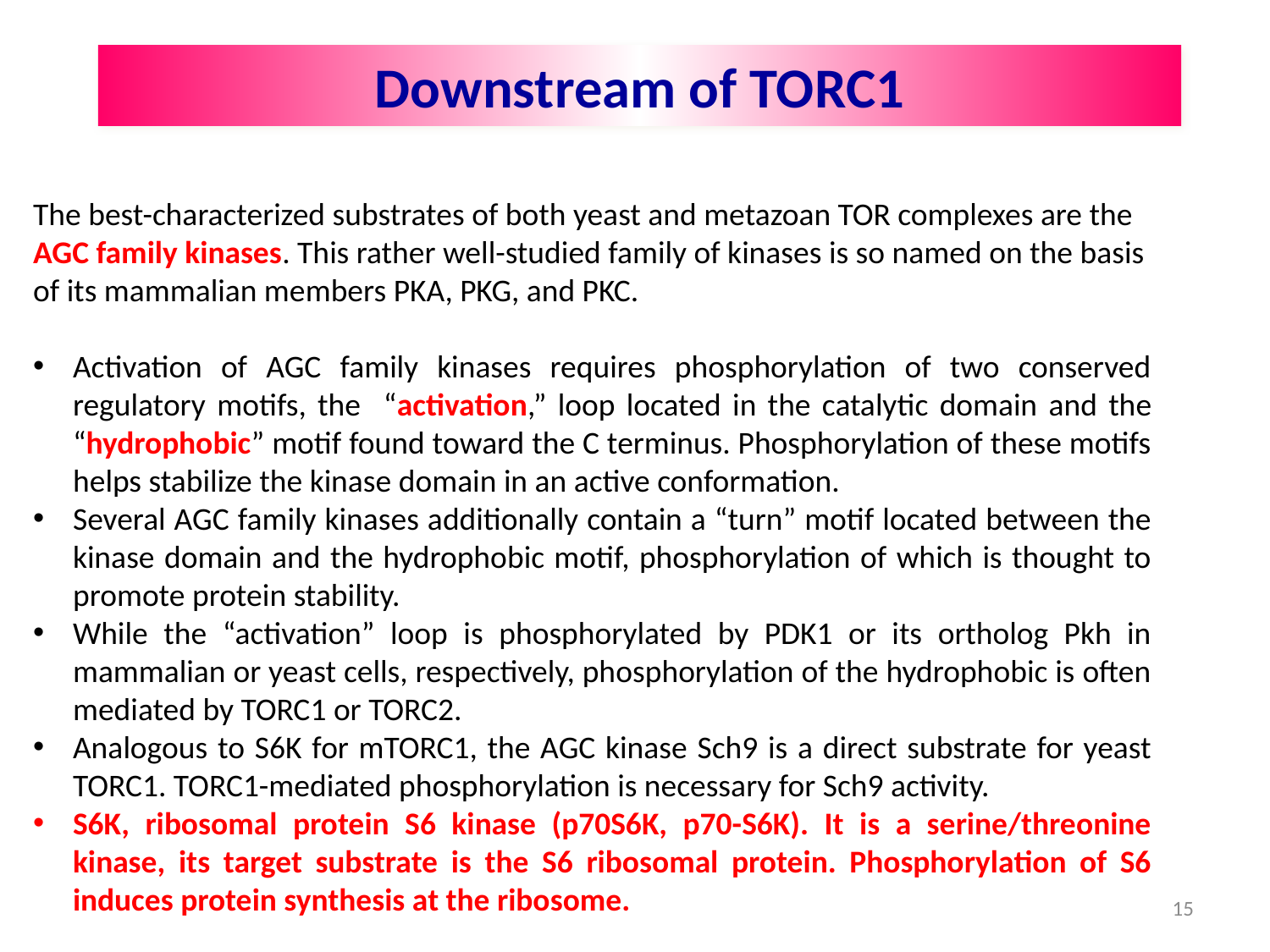

Downstream of TORC1
The best-characterized substrates of both yeast and metazoan TOR complexes are the AGC family kinases. This rather well-studied family of kinases is so named on the basis of its mammalian members PKA, PKG, and PKC.

Activation of AGC family kinases requires phosphorylation of two conserved regulatory motifs, the  “activation,” loop located in the catalytic domain and the “hydrophobic” motif found toward the C terminus. Phosphorylation of these motifs helps stabilize the kinase domain in an active conformation.
Several AGC family kinases additionally contain a “turn” motif located between the kinase domain and the hydrophobic motif, phosphorylation of which is thought to promote protein stability.
While the “activation” loop is phosphorylated by PDK1 or its ortholog Pkh in mammalian or yeast cells, respectively, phosphorylation of the hydrophobic is often mediated by TORC1 or TORC2.
Analogous to S6K for mTORC1, the AGC kinase Sch9 is a direct substrate for yeast TORC1. TORC1-mediated phosphorylation is necessary for Sch9 activity.
S6K, ribosomal protein S6 kinase (p70S6K, p70-S6K). It is a serine/threonine kinase, its target substrate is the S6 ribosomal protein. Phosphorylation of S6 induces protein synthesis at the ribosome.
15